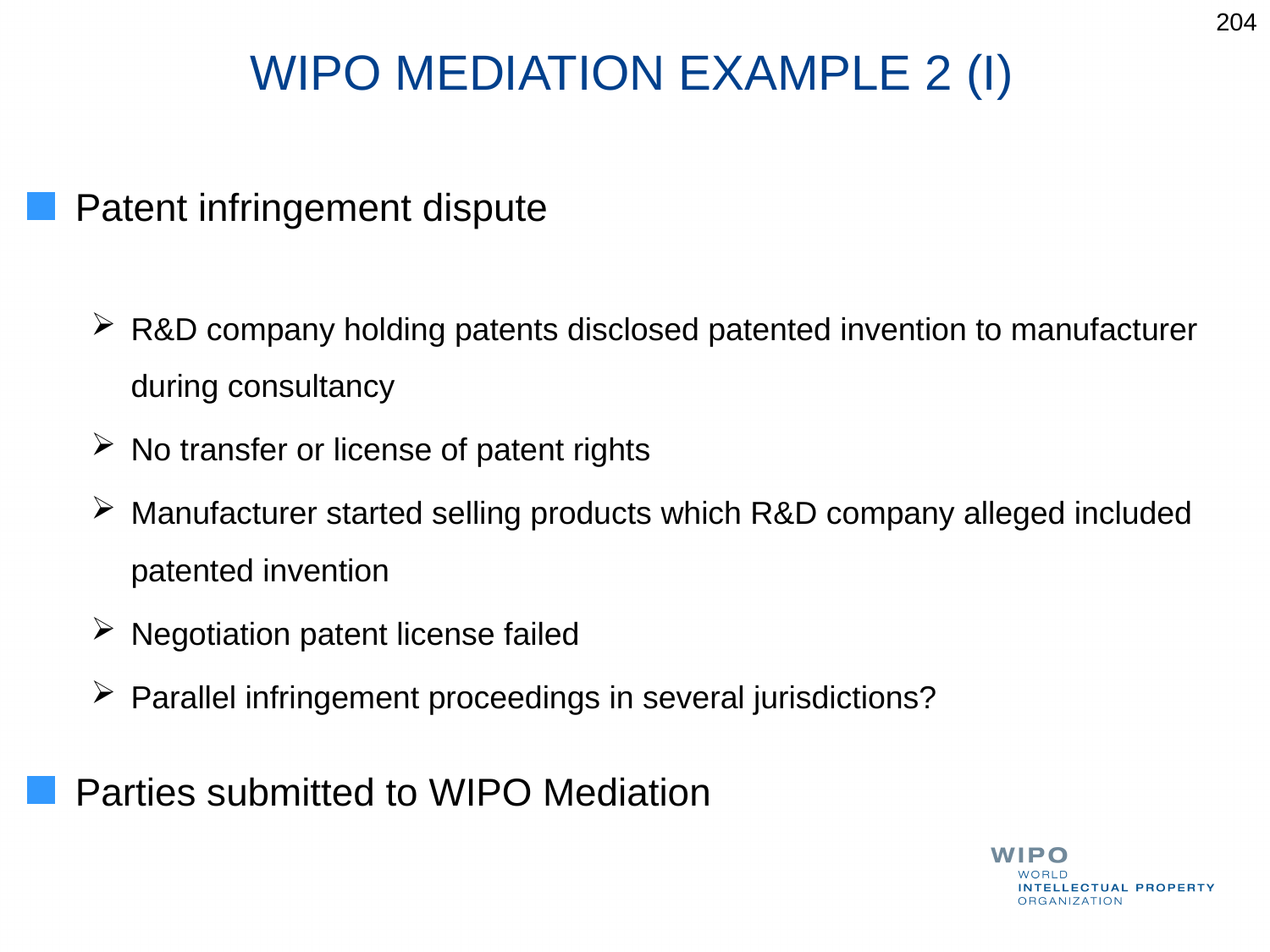

204
# WIPO MEDIATION EXAMPLE 2 (I)
Patent infringement dispute

R&D company holding patents disclosed patented invention to manufacturer during consultancy
No transfer or license of patent rights
Manufacturer started selling products which R&D company alleged included patented invention
Negotiation patent license failed
Parallel infringement proceedings in several jurisdictions?

Parties submitted to WIPO Mediation